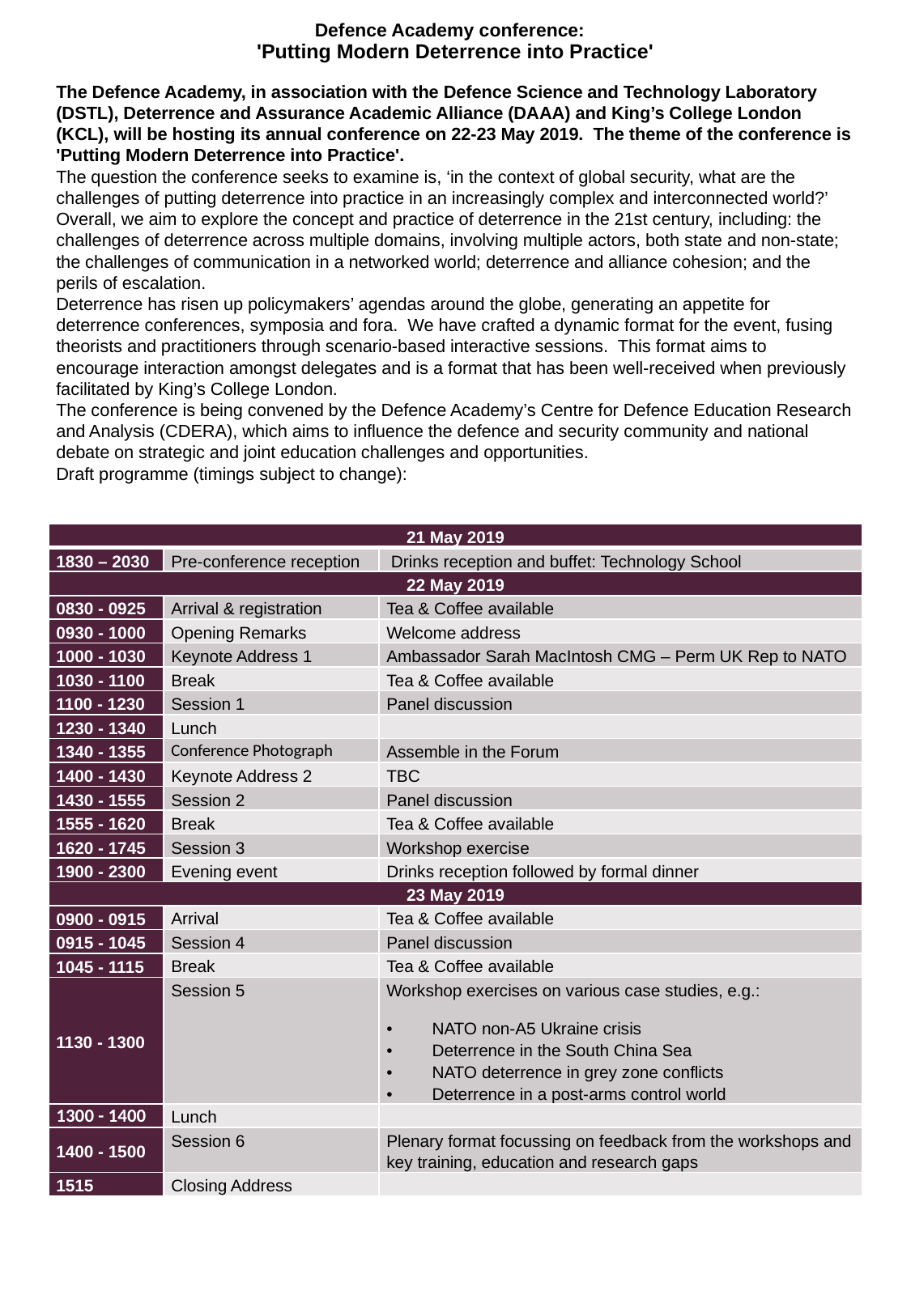

# Defence Academy conference: 'Putting Modern Deterrence into Practice'
The Defence Academy, in association with the Defence Science and Technology Laboratory (DSTL), Deterrence and Assurance Academic Alliance (DAAA) and King’s College London (KCL), will be hosting its annual conference on 22-23 May 2019.  The theme of the conference is 'Putting Modern Deterrence into Practice'.
The question the conference seeks to examine is, ‘in the context of global security, what are the challenges of putting deterrence into practice in an increasingly complex and interconnected world?’  Overall, we aim to explore the concept and practice of deterrence in the 21st century, including: the challenges of deterrence across multiple domains, involving multiple actors, both state and non-state; the challenges of communication in a networked world; deterrence and alliance cohesion; and the perils of escalation.
Deterrence has risen up policymakers’ agendas around the globe, generating an appetite for deterrence conferences, symposia and fora.  We have crafted a dynamic format for the event, fusing theorists and practitioners through scenario-based interactive sessions.  This format aims to encourage interaction amongst delegates and is a format that has been well-received when previously facilitated by King’s College London.
The conference is being convened by the Defence Academy’s Centre for Defence Education Research and Analysis (CDERA), which aims to influence the defence and security community and national debate on strategic and joint education challenges and opportunities.
Draft programme (timings subject to change):
| 21 May 2019 |  |  |
| --- | --- | --- |
| 1830 – 2030 | Pre-conference reception | Drinks reception and buffet: Technology School |
| 22 May 2019 |  |  |
| 0830 - 0925 | Arrival & registration | Tea & Coffee available |
| 0930 - 1000 | Opening Remarks | Welcome address |
| 1000 - 1030 | Keynote Address 1 | Ambassador Sarah MacIntosh CMG – Perm UK Rep to NATO |
| 1030 - 1100 | Break | Tea & Coffee available |
| 1100 - 1230 | Session 1 | Panel discussion |
| 1230 - 1340 | Lunch |  |
| 1340 - 1355 | Conference Photograph | Assemble in the Forum |
| 1400 - 1430 | Keynote Address 2 | TBC |
| 1430 - 1555 | Session 2 | Panel discussion |
| 1555 - 1620 | Break | Tea & Coffee available |
| 1620 - 1745 | Session 3 | Workshop exercise |
| 1900 - 2300 | Evening event | Drinks reception followed by formal dinner |
| 23 May 2019 |  |  |
| 0900 - 0915 | Arrival | Tea & Coffee available |
| 0915 - 1045 | Session 4 | Panel discussion |
| 1045 - 1115 | Break | Tea & Coffee available |
| 1130 - 1300 | Session 5 | Workshop exercises on various case studies, e.g.: NATO non-A5 Ukraine crisis Deterrence in the South China Sea NATO deterrence in grey zone conflicts Deterrence in a post-arms control world |
| 1300 - 1400 | Lunch |  |
| 1400 - 1500 | Session 6 | Plenary format focussing on feedback from the workshops and key training, education and research gaps |
| 1515 | Closing Address |  |